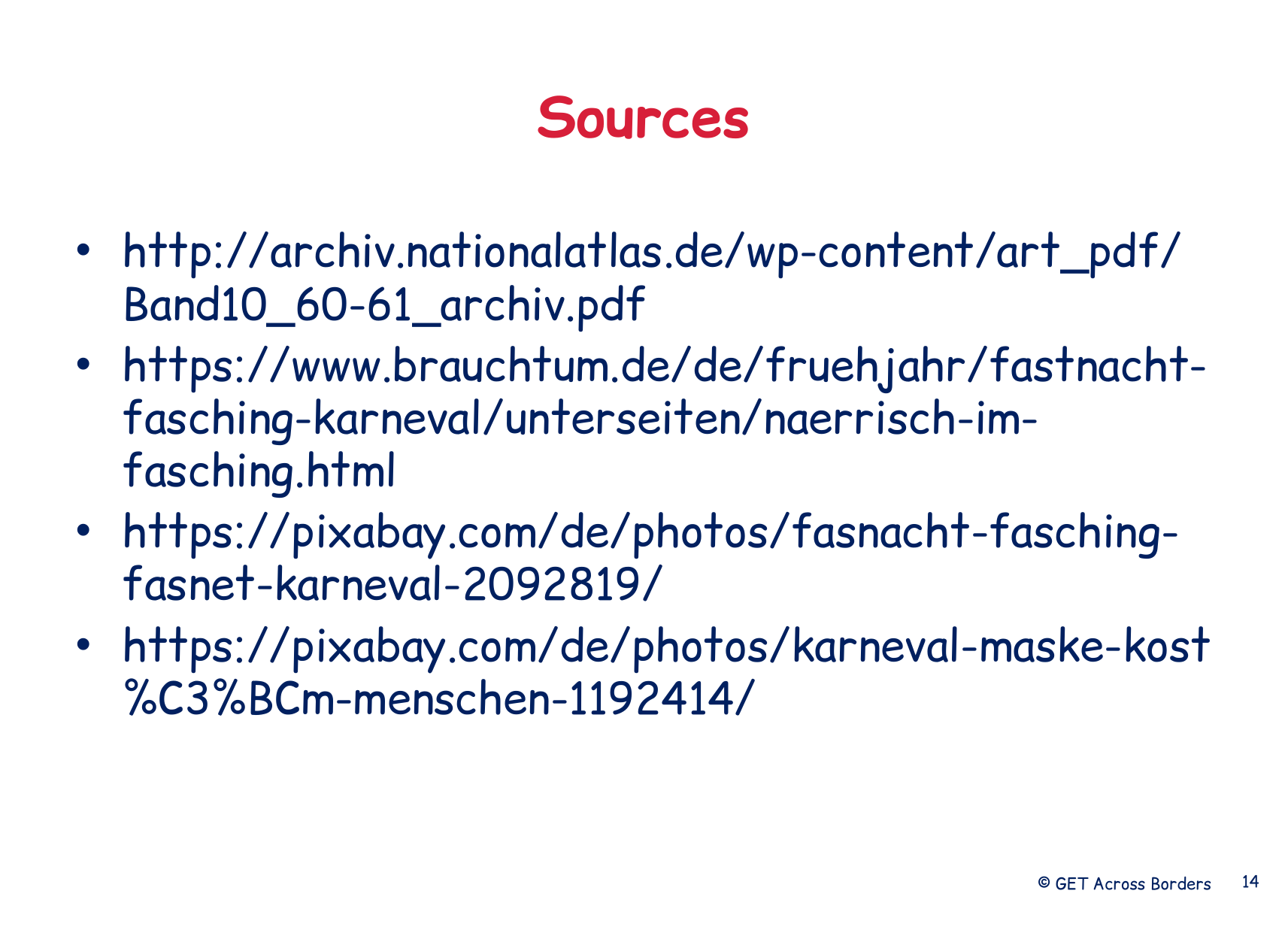

# Sources
http://archiv.nationalatlas.de/wp-content/art_pdf/Band10_60-61_archiv.pdf
https://www.brauchtum.de/de/fruehjahr/fastnacht-fasching-karneval/unterseiten/naerrisch-im-fasching.html
https://pixabay.com/de/photos/fasnacht-fasching-fasnet-karneval-2092819/
https://pixabay.com/de/photos/karneval-maske-kost%C3%BCm-menschen-1192414/
14
© GET Across Borders